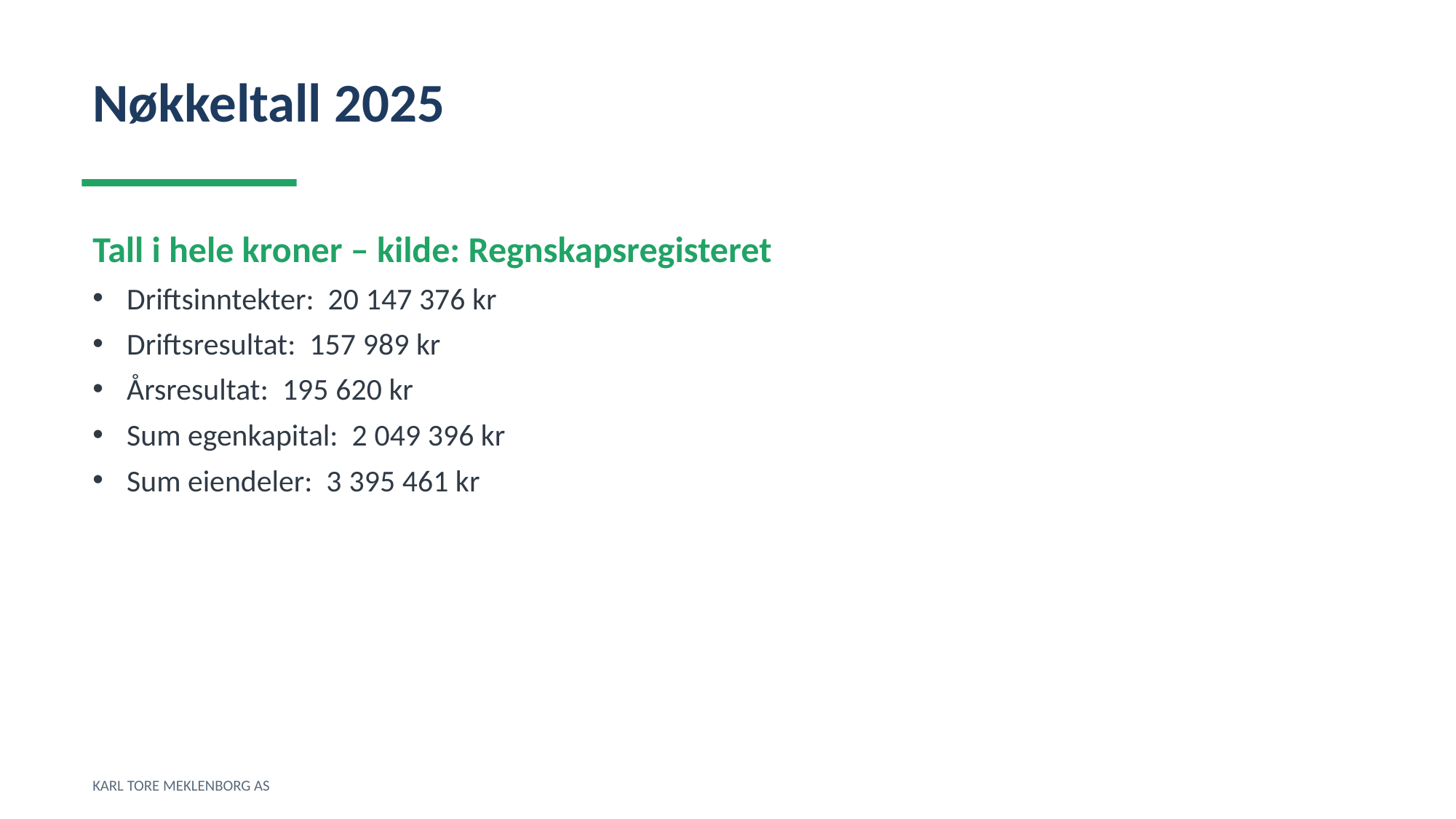

Nøkkeltall 2025

Tall i hele kroner – kilde: Regnskapsregisteret
Driftsinntekter:  20 147 376 kr
Driftsresultat:  157 989 kr
Årsresultat:  195 620 kr
Sum egenkapital:  2 049 396 kr
Sum eiendeler:  3 395 461 kr
KARL TORE MEKLENBORG AS